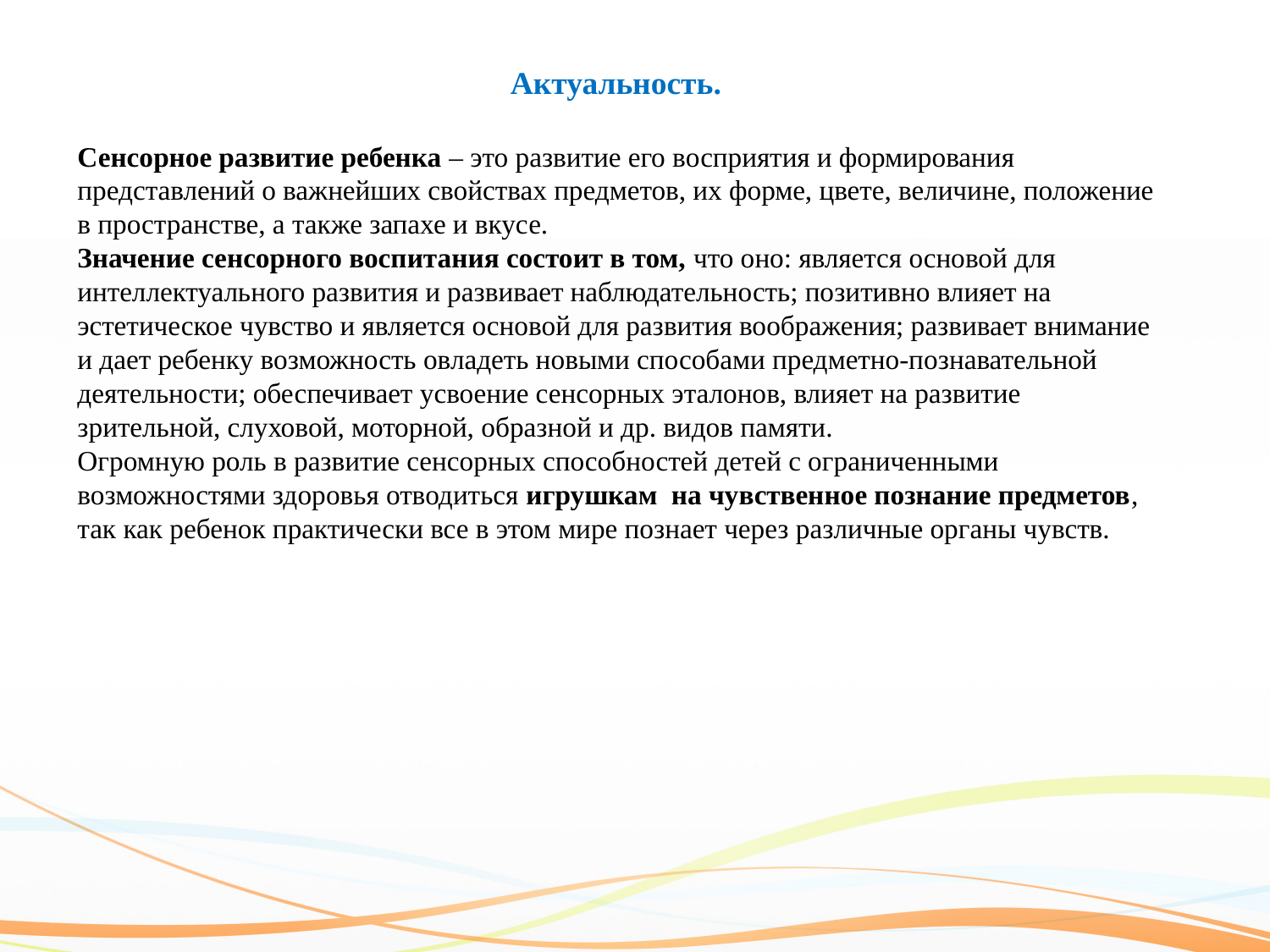

Актуальность.

Сенсорное развитие ребенка – это развитие его восприятия и формирования представлений о важнейших свойствах предметов, их форме, цвете, величине, положение в пространстве, а также запахе и вкусе.
Значение сенсорного воспитания состоит в том, что оно: является основой для интеллектуального развития и развивает наблюдательность; позитивно влияет на эстетическое чувство и является основой для развития воображения; развивает внимание и дает ребенку возможность овладеть новыми способами предметно-познавательной деятельности; обеспечивает усвоение сенсорных эталонов, влияет на развитие зрительной, слуховой, моторной, образной и др. видов памяти.
Огромную роль в развитие сенсорных способностей детей с ограниченными возможностями здоровья отводиться игрушкам  на чувственное познание предметов, так как ребенок практически все в этом мире познает через различные органы чувств.